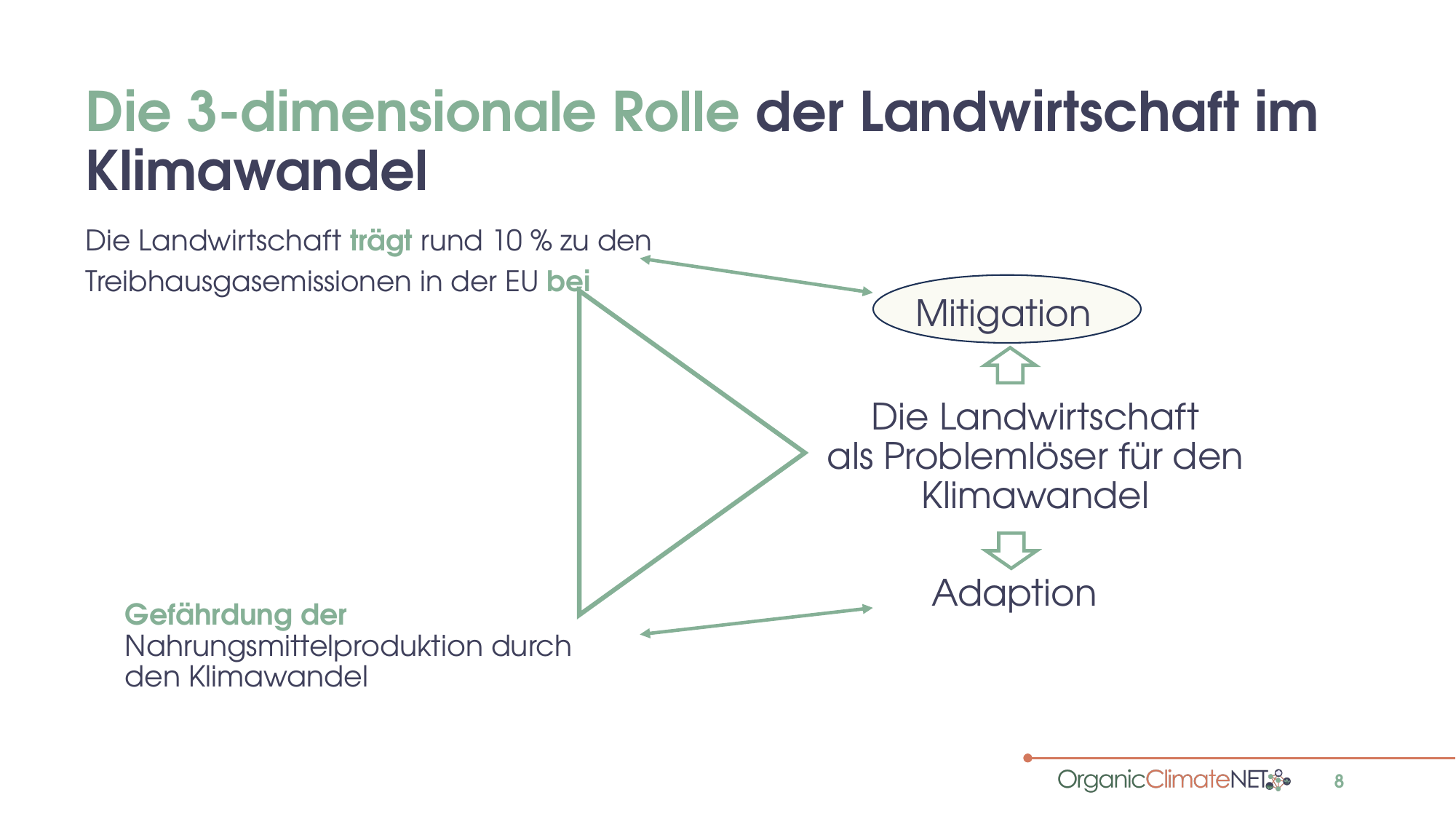

# Die 3-dimensionale Rolle der Landwirtschaft im Klimawandel
Die Landwirtschaft trägt rund 10 % zu den Treibhausgasemissionen in der EU bei

Mitigation

Die Landwirtschaft als Problemlöser für den Klimawandel

Adaption
Gefährdung der Nahrungsmittelproduktion durch den Klimawandel
8